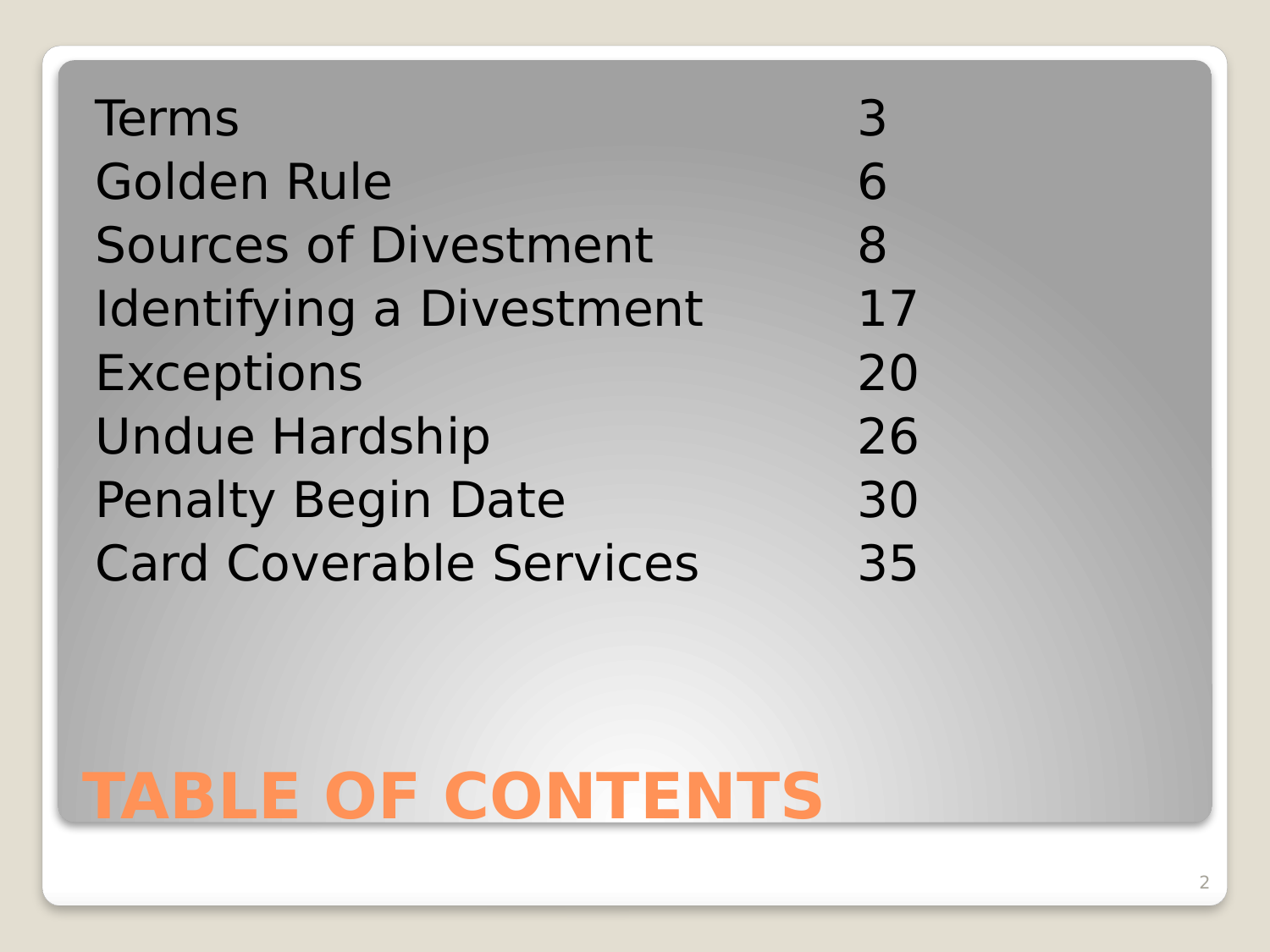

Terms					3
Golden Rule				6
Sources of Divestment		8
Identifying a Divestment		17
Exceptions				20
Undue Hardship			26
Penalty Begin Date			30
Card Coverable Services		35

# TABLE OF CONTENTS
2